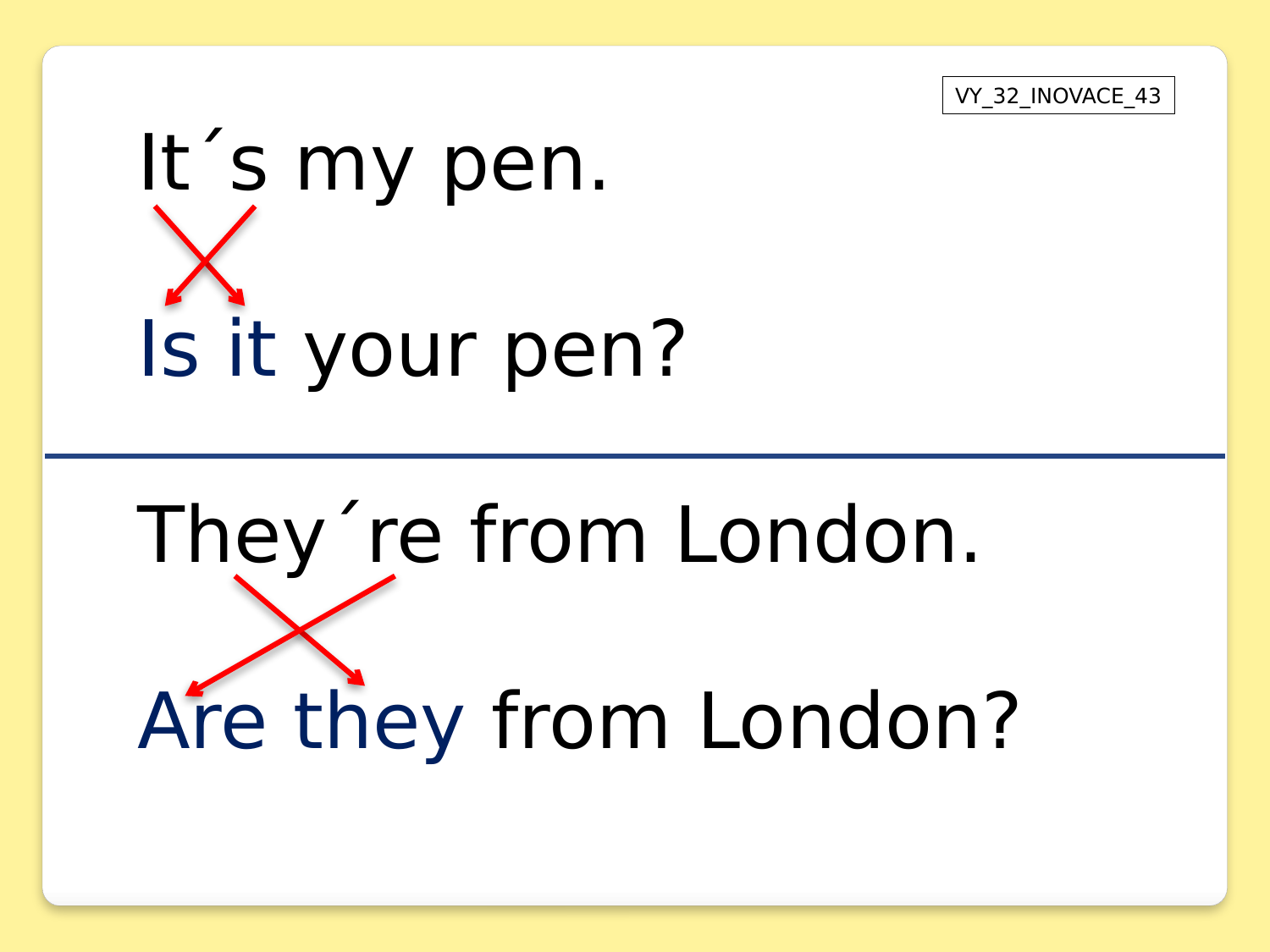

VY_32_INOVACE_43
It´s my pen.

Is it your pen?

They´re from London.

Are they from London?